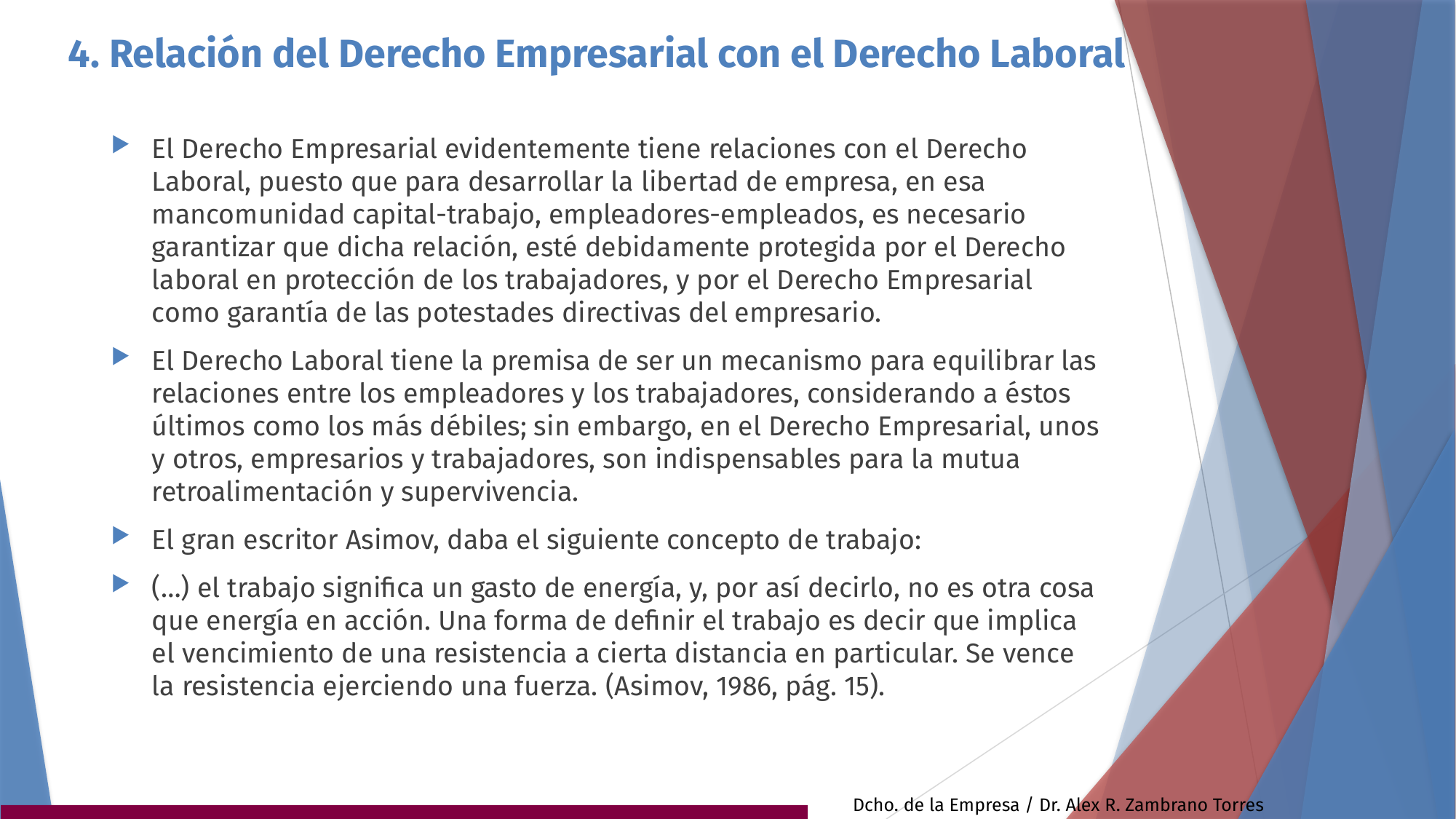

# 4. Relación del Derecho Empresarial con el Derecho Laboral
El Derecho Empresarial evidentemente tiene relaciones con el Derecho Laboral, puesto que para desarrollar la libertad de empresa, en esa mancomunidad capital-trabajo, empleadores-empleados, es necesario garantizar que dicha relación, esté debidamente protegida por el Derecho laboral en protección de los trabajadores, y por el Derecho Empresarial como garantía de las potestades directivas del empresario.
El Derecho Laboral tiene la premisa de ser un mecanismo para equilibrar las relaciones entre los empleadores y los trabajadores, considerando a éstos últimos como los más débiles; sin embargo, en el Derecho Empresarial, unos y otros, empresarios y trabajadores, son indispensables para la mutua retroalimentación y supervivencia.
El gran escritor Asimov, daba el siguiente concepto de trabajo:
(…) el trabajo significa un gasto de energía, y, por así decirlo, no es otra cosa que energía en acción. Una forma de definir el trabajo es decir que implica el vencimiento de una resistencia a cierta distancia en particular. Se vence la resistencia ejerciendo una fuerza. (Asimov, 1986, pág. 15).